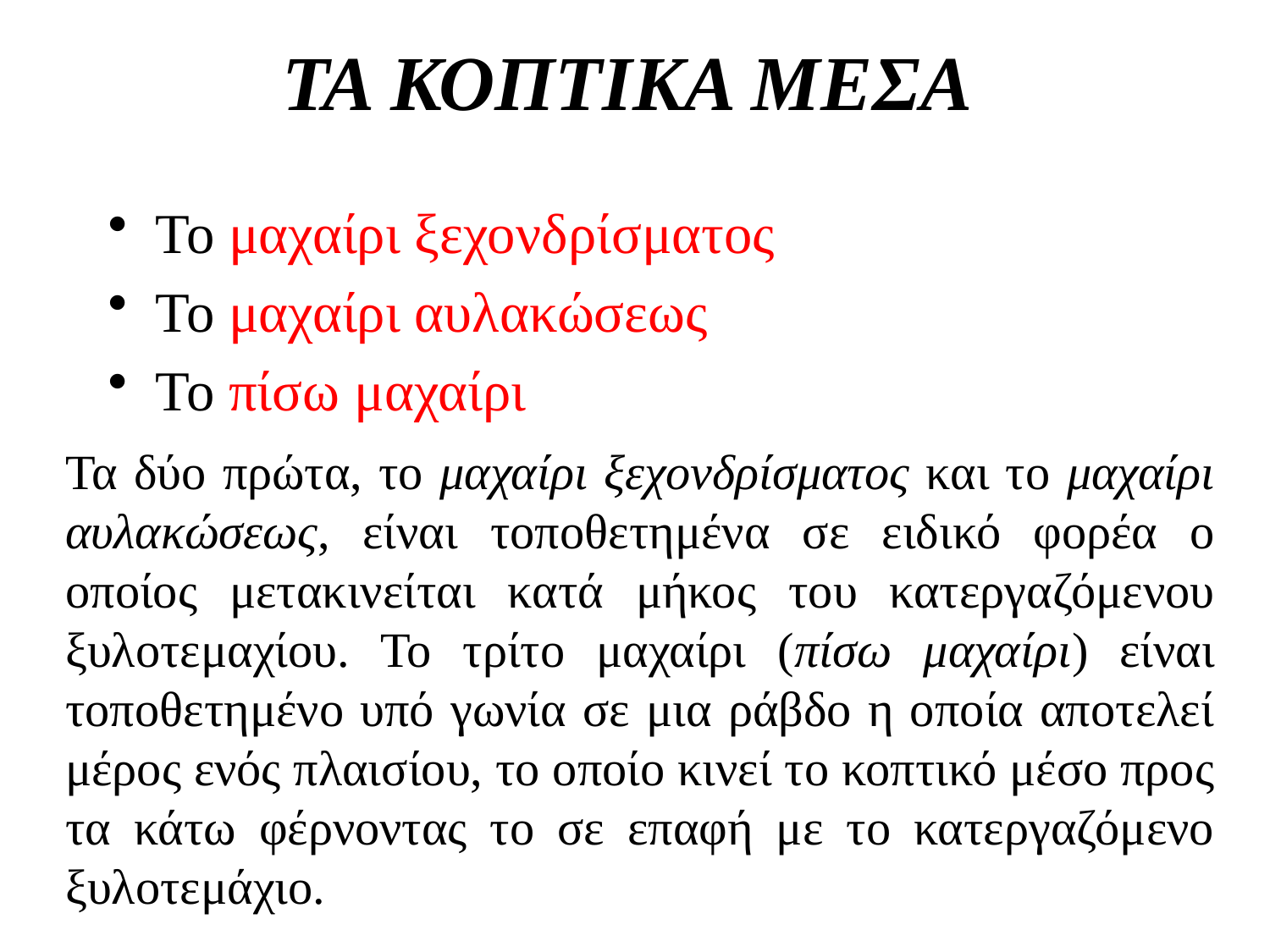

# ΤΑ ΚΟΠΤΙΚΑ ΜΕΣΑ
Το μαχαίρι ξεχονδρίσματος
Το μαχαίρι αυλακώσεως
Το πίσω μαχαίρι
Τα δύο πρώτα, το μαχαίρι ξεχονδρίσματος και το μαχαίρι αυλακώσεως, είναι τοποθετημένα σε ειδικό φορέα ο οποίος μετακινείται κατά μήκος του κατεργαζόμενου ξυλοτεμαχίου. Το τρίτο μαχαίρι (πίσω μαχαίρι) είναι τοποθετημένο υπό γωνία σε μια ράβδο η οποία αποτελεί μέρος ενός πλαισίου, το οποίο κινεί το κοπτικό μέσο προς τα κάτω φέρνοντας το σε επαφή με το κατεργαζόμενο ξυλοτεμάχιο.